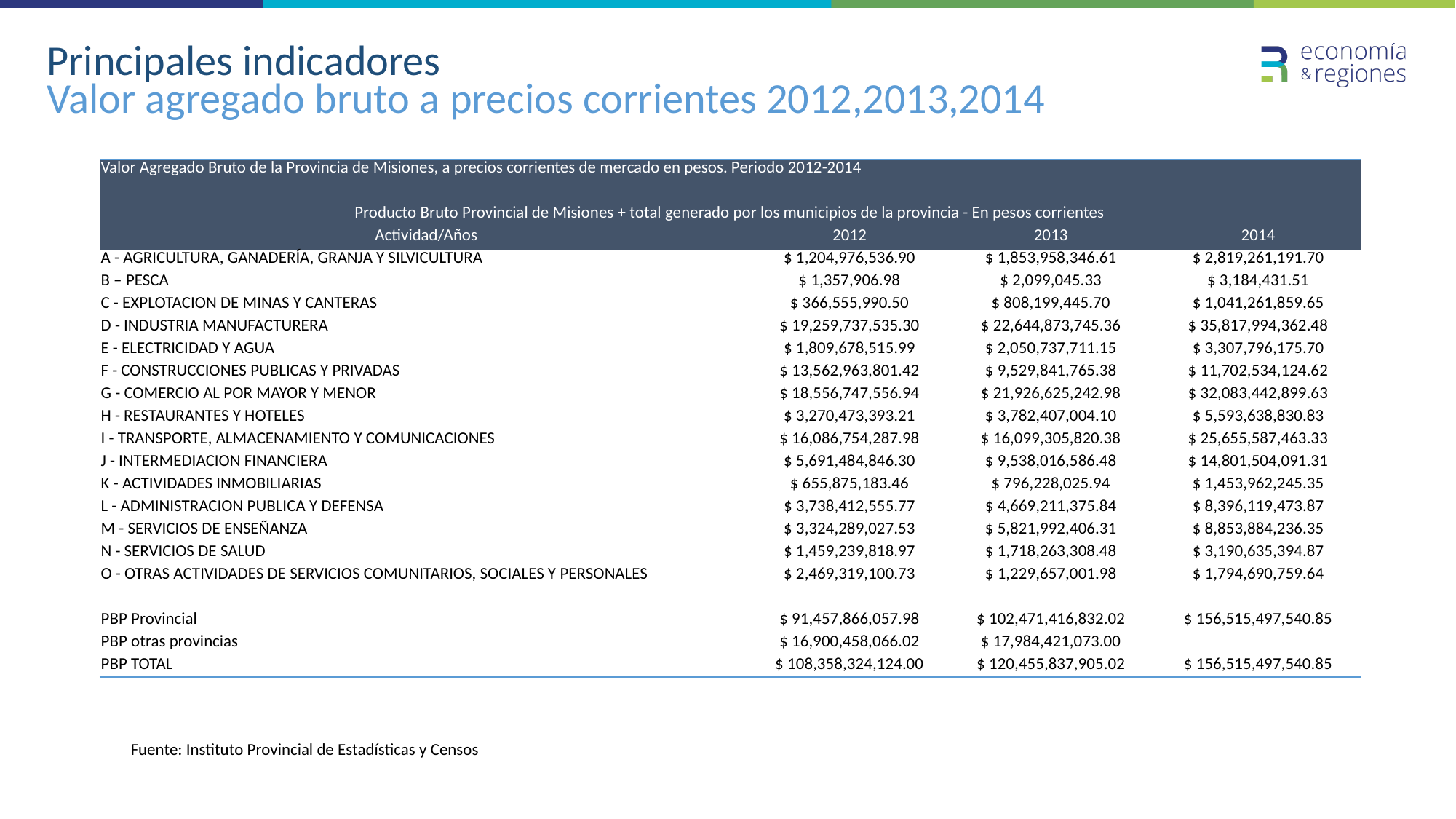

# Principales indicadores Valor agregado bruto a precios corrientes 2012,2013,2014
| Valor Agregado Bruto de la Provincia de Misiones, a precios corrientes de mercado en pesos. Periodo 2012-2014 |  |  |  |
| --- | --- | --- | --- |
|  |  |  |  |
| Producto Bruto Provincial de Misiones + total generado por los municipios de la provincia - En pesos corrientes |  |  |  |
| Actividad/Años | 2012 | 2013 | 2014 |
| A - AGRICULTURA, GANADERÍA, GRANJA Y SILVICULTURA | $ 1,204,976,536.90 | $ 1,853,958,346.61 | $ 2,819,261,191.70 |
| B – PESCA | $ 1,357,906.98 | $ 2,099,045.33 | $ 3,184,431.51 |
| C - EXPLOTACION DE MINAS Y CANTERAS | $ 366,555,990.50 | $ 808,199,445.70 | $ 1,041,261,859.65 |
| D - INDUSTRIA MANUFACTURERA | $ 19,259,737,535.30 | $ 22,644,873,745.36 | $ 35,817,994,362.48 |
| E - ELECTRICIDAD Y AGUA | $ 1,809,678,515.99 | $ 2,050,737,711.15 | $ 3,307,796,175.70 |
| F - CONSTRUCCIONES PUBLICAS Y PRIVADAS | $ 13,562,963,801.42 | $ 9,529,841,765.38 | $ 11,702,534,124.62 |
| G - COMERCIO AL POR MAYOR Y MENOR | $ 18,556,747,556.94 | $ 21,926,625,242.98 | $ 32,083,442,899.63 |
| H - RESTAURANTES Y HOTELES | $ 3,270,473,393.21 | $ 3,782,407,004.10 | $ 5,593,638,830.83 |
| I - TRANSPORTE, ALMACENAMIENTO Y COMUNICACIONES | $ 16,086,754,287.98 | $ 16,099,305,820.38 | $ 25,655,587,463.33 |
| J - INTERMEDIACION FINANCIERA | $ 5,691,484,846.30 | $ 9,538,016,586.48 | $ 14,801,504,091.31 |
| K - ACTIVIDADES INMOBILIARIAS | $ 655,875,183.46 | $ 796,228,025.94 | $ 1,453,962,245.35 |
| L - ADMINISTRACION PUBLICA Y DEFENSA | $ 3,738,412,555.77 | $ 4,669,211,375.84 | $ 8,396,119,473.87 |
| M - SERVICIOS DE ENSEÑANZA | $ 3,324,289,027.53 | $ 5,821,992,406.31 | $ 8,853,884,236.35 |
| N - SERVICIOS DE SALUD | $ 1,459,239,818.97 | $ 1,718,263,308.48 | $ 3,190,635,394.87 |
| O - OTRAS ACTIVIDADES DE SERVICIOS COMUNITARIOS, SOCIALES Y PERSONALES | $ 2,469,319,100.73 | $ 1,229,657,001.98 | $ 1,794,690,759.64 |
| PBP Provincial | $ 91,457,866,057.98 | $ 102,471,416,832.02 | $ 156,515,497,540.85 |
| PBP otras provincias | $ 16,900,458,066.02 | $ 17,984,421,073.00 |  |
| PBP TOTAL | $ 108,358,324,124.00 | $ 120,455,837,905.02 | $ 156,515,497,540.85 |
Fuente: Instituto Provincial de Estadísticas y Censos